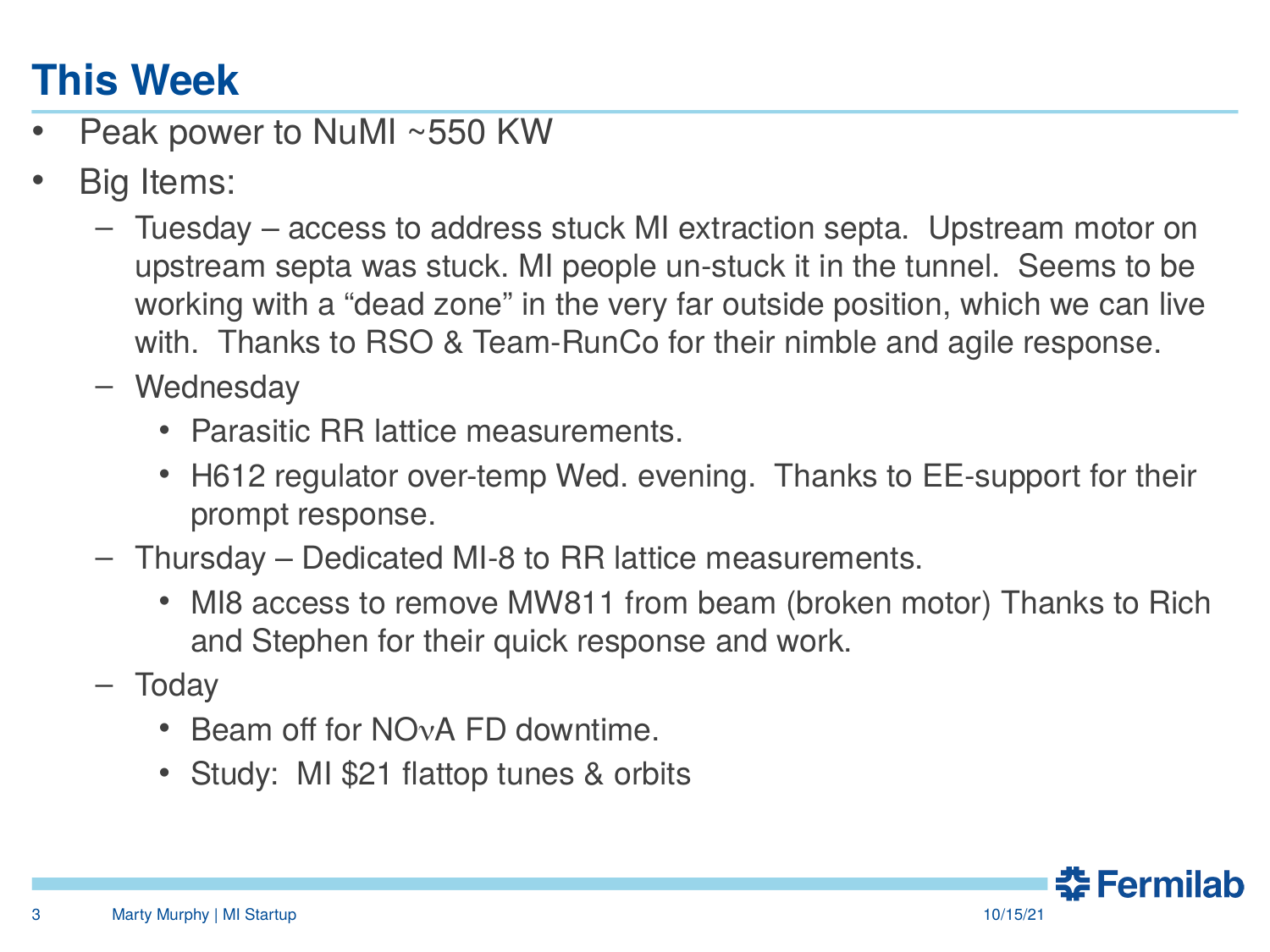

# This Week
Peak power to NuMI ~550 KW
Big Items:
Tuesday – access to address stuck MI extraction septa.  Upstream motor on upstream septa was stuck. MI people un-stuck it in the tunnel.  Seems to be working with a “dead zone” in the very far outside position, which we can live with.  Thanks to RSO & Team-RunCo for their nimble and agile response.
Wednesday
Parasitic RR lattice measurements.
H612 regulator over-temp Wed. evening.  Thanks to EE-support for their prompt response.
Thursday – Dedicated MI-8 to RR lattice measurements.
MI8 access to remove MW811 from beam (broken motor) Thanks to Rich and Stephen for their quick response and work.
Today
Beam off for NOνA FD downtime.
Study:  MI $21 flattop tunes & orbits
3
Marty Murphy | MI Startup
10/15/21